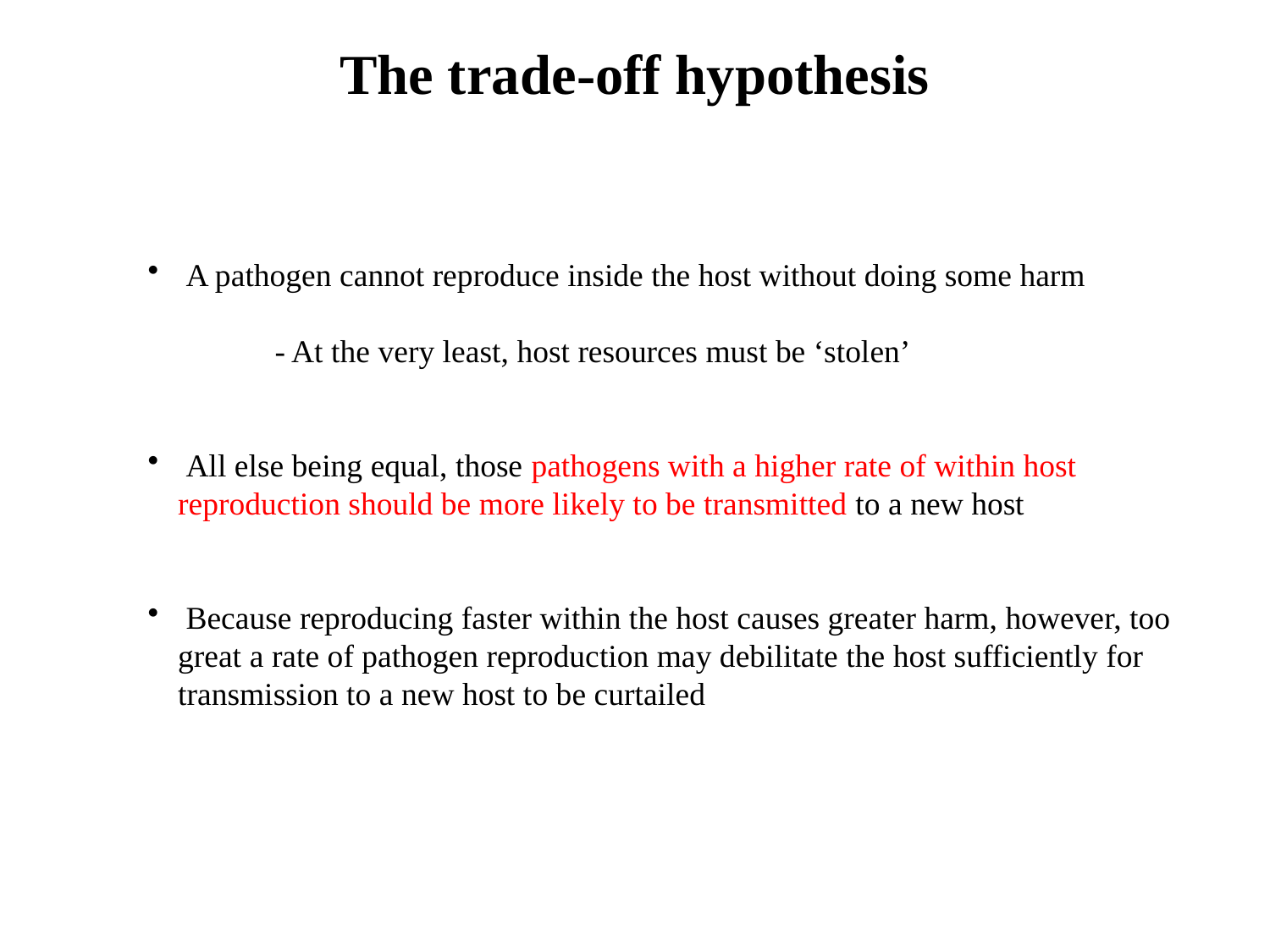

The trade-off hypothesis
 A pathogen cannot reproduce inside the host without doing some harm

	- At the very least, host resources must be ‘stolen’

 All else being equal, those pathogens with a higher rate of within host reproduction should be more likely to be transmitted to a new host

 Because reproducing faster within the host causes greater harm, however, too great a rate of pathogen reproduction may debilitate the host sufficiently for transmission to a new host to be curtailed